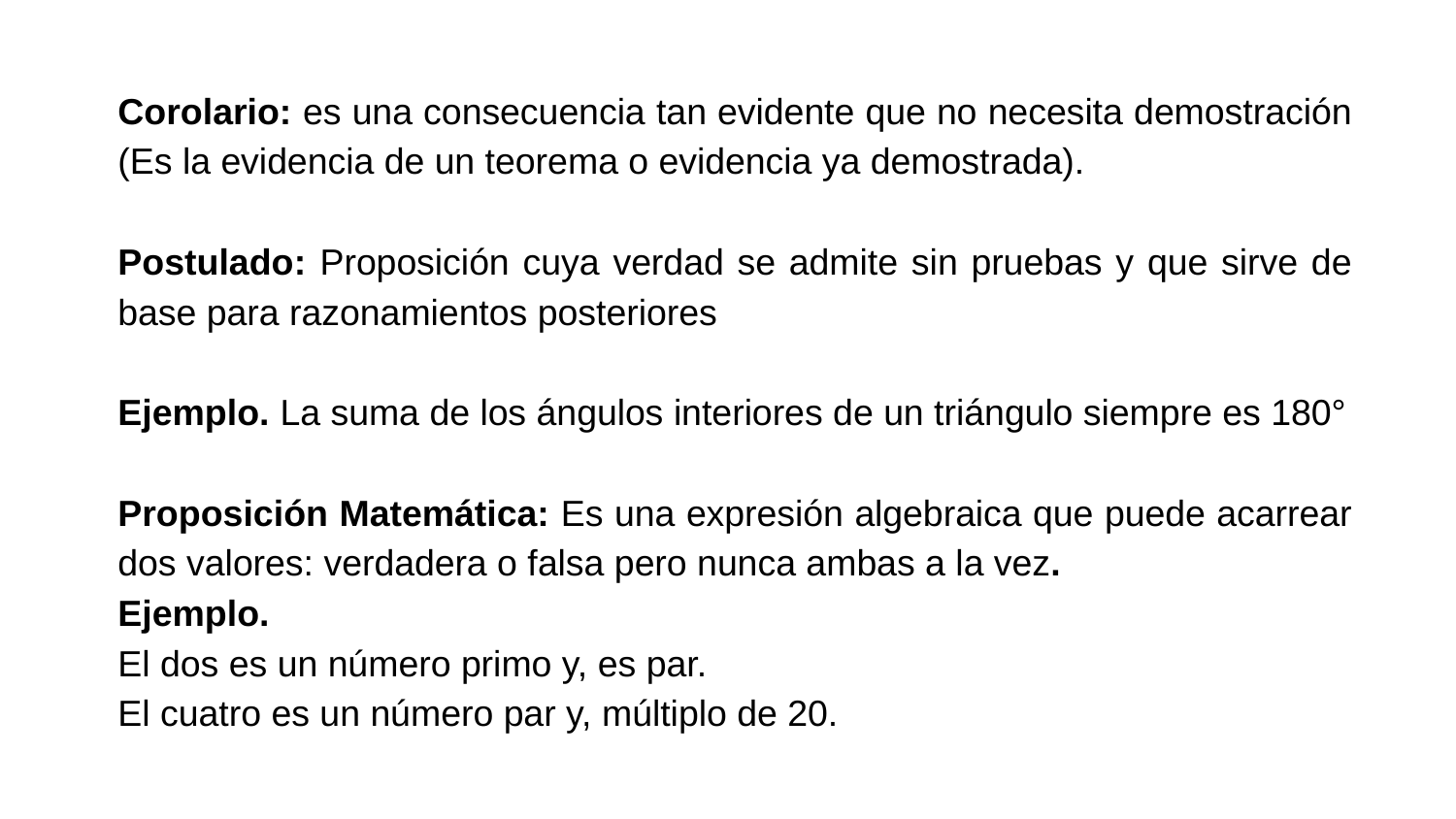

Corolario: es una consecuencia tan evidente que no necesita demostración (Es la evidencia de un teorema o evidencia ya demostrada).

Postulado: Proposición cuya verdad se admite sin pruebas y que sirve de base para razonamientos posteriores

Ejemplo. La suma de los ángulos interiores de un triángulo siempre es 180°

Proposición Matemática: Es una expresión algebraica que puede acarrear dos valores: verdadera o falsa pero nunca ambas a la vez.
Ejemplo.
El dos es un número primo y, es par.
El cuatro es un número par y, múltiplo de 20.